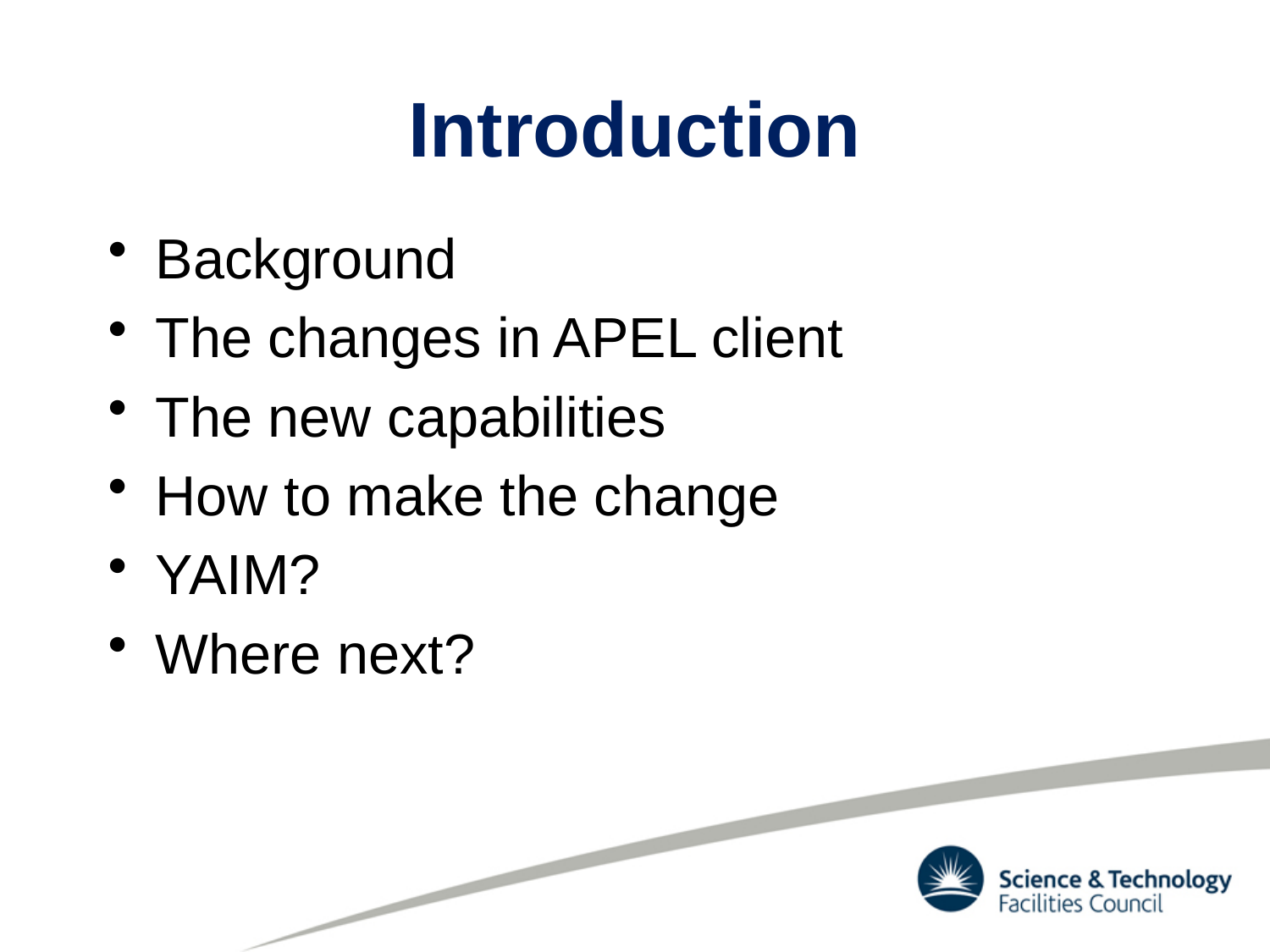

# Introduction
Background
The changes in APEL client
The new capabilities
How to make the change
YAIM?
Where next?